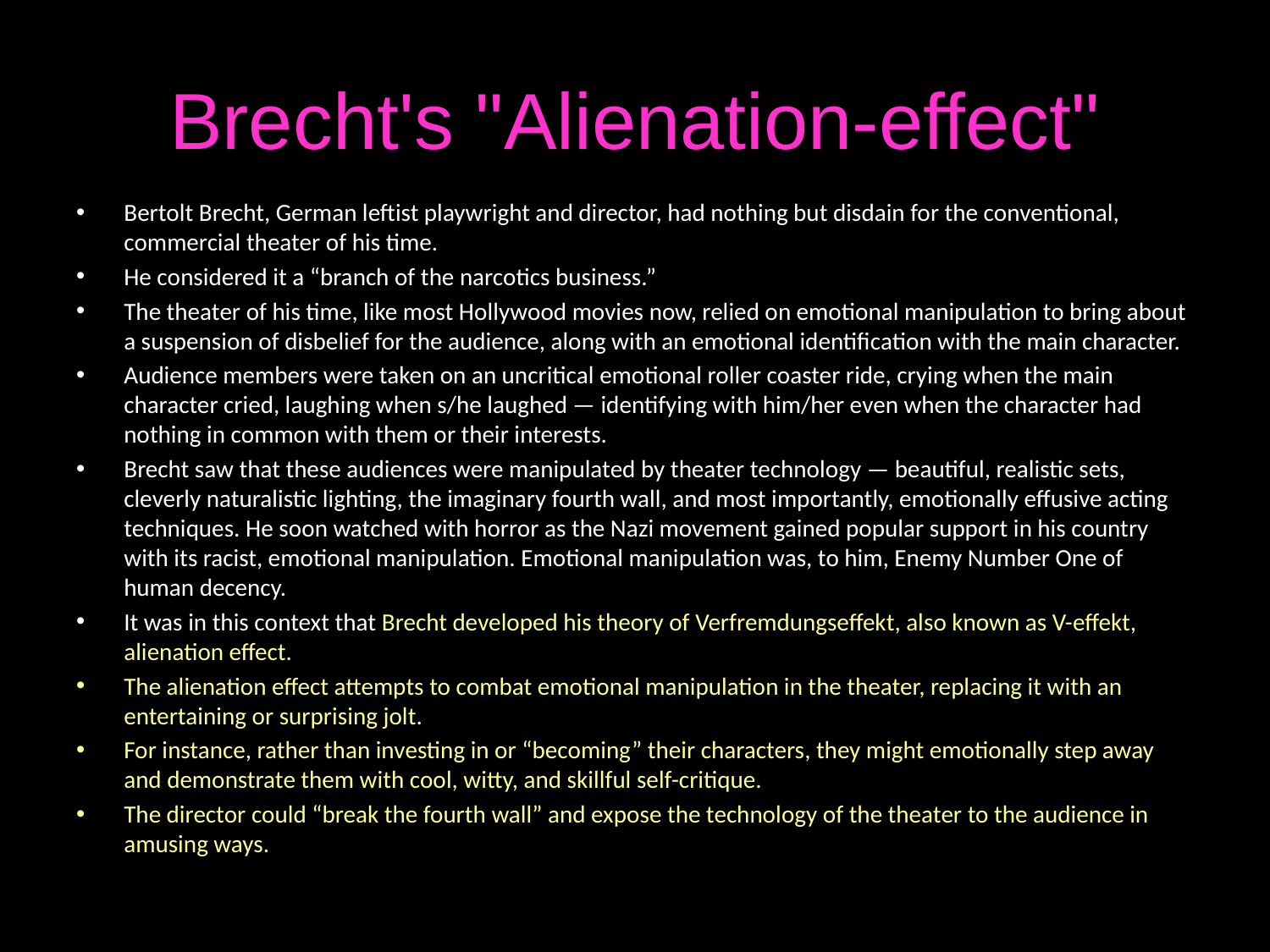

# Brecht's "Alienation-effect"
Bertolt Brecht, German leftist playwright and director, had nothing but disdain for the conventional, commercial theater of his time.
He considered it a “branch of the narcotics business.”
The theater of his time, like most Hollywood movies now, relied on emotional manipulation to bring about a suspension of disbelief for the audience, along with an emotional identification with the main character.
Audience members were taken on an uncritical emotional roller coaster ride, crying when the main character cried, laughing when s/he laughed — identifying with him/her even when the character had nothing in common with them or their interests.
Brecht saw that these audiences were manipulated by theater technology — beautiful, realistic sets, cleverly naturalistic lighting, the imaginary fourth wall, and most importantly, emotionally effusive acting techniques. He soon watched with horror as the Nazi movement gained popular support in his country with its racist, emotional manipulation. Emotional manipulation was, to him, Enemy Number One of human decency.
It was in this context that Brecht developed his theory of Verfremdungseffekt, also known as V-effekt, alienation effect.
The alienation effect attempts to combat emotional manipulation in the theater, replacing it with an entertaining or surprising jolt.
For instance, rather than investing in or “becoming” their characters, they might emotionally step away and demonstrate them with cool, witty, and skillful self-critique.
The director could “break the fourth wall” and expose the technology of the theater to the audience in amusing ways.